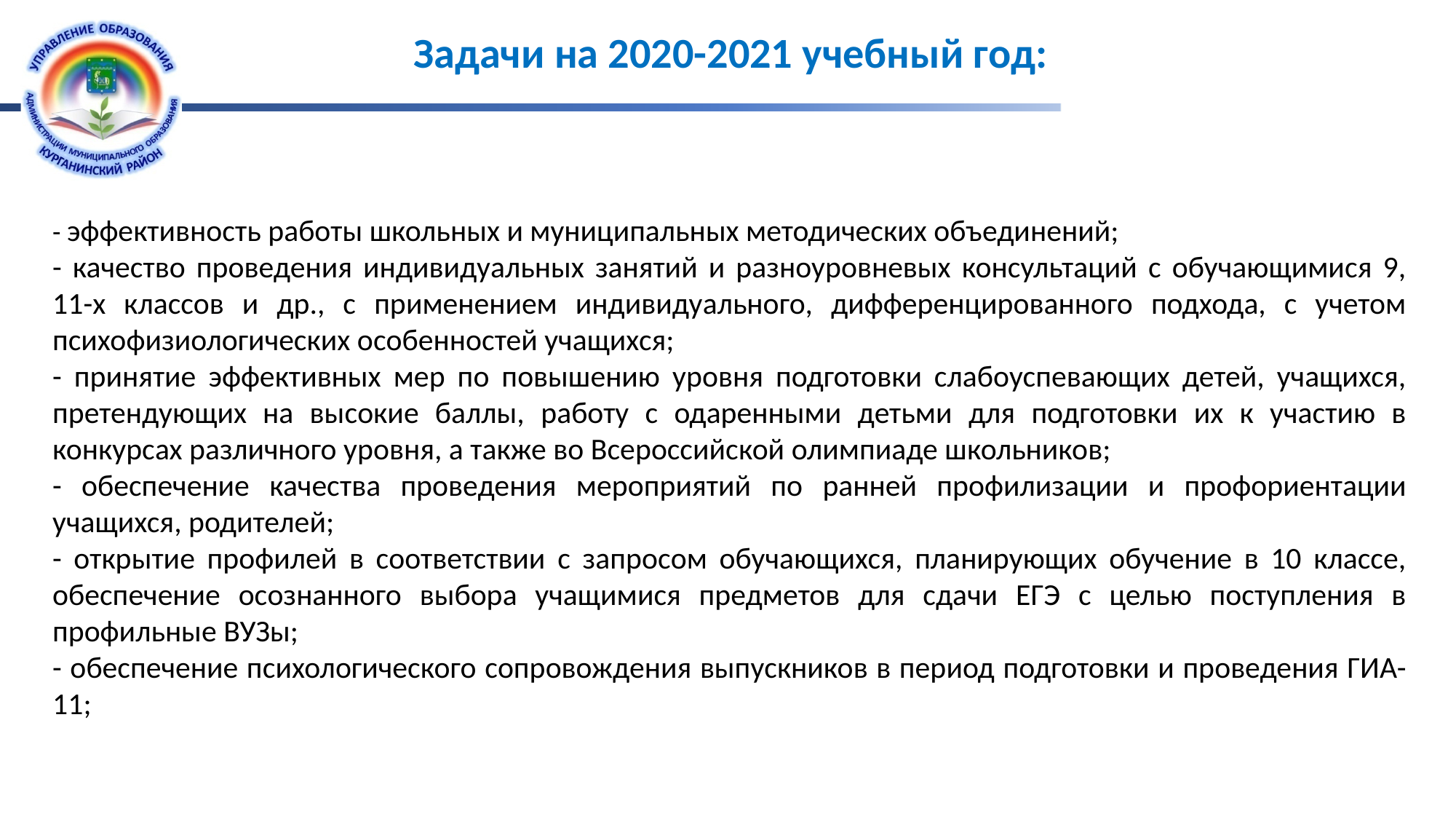

# Задачи на 2020-2021 учебный год:
- эффективность работы школьных и муниципальных методических объединений;
- качество проведения индивидуальных занятий и разноуровневых консультаций с обучающимися 9, 11-х классов и др., с применением индивидуального, дифференцированного подхода, с учетом психофизиологических особенностей учащихся;
- принятие эффективных мер по повышению уровня подготовки слабоуспевающих детей, учащихся, претендующих на высокие баллы, работу с одаренными детьми для подготовки их к участию в конкурсах различного уровня, а также во Всероссийской олимпиаде школьников;
- обеспечение качества проведения мероприятий по ранней профилизации и профориентации учащихся, родителей;
- открытие профилей в соответствии с запросом обучающихся, планирующих обучение в 10 классе, обеспечение осознанного выбора учащимися предметов для сдачи ЕГЭ с целью поступления в профильные ВУЗы;
- обеспечение психологического сопровождения выпускников в период подготовки и проведения ГИА-11;